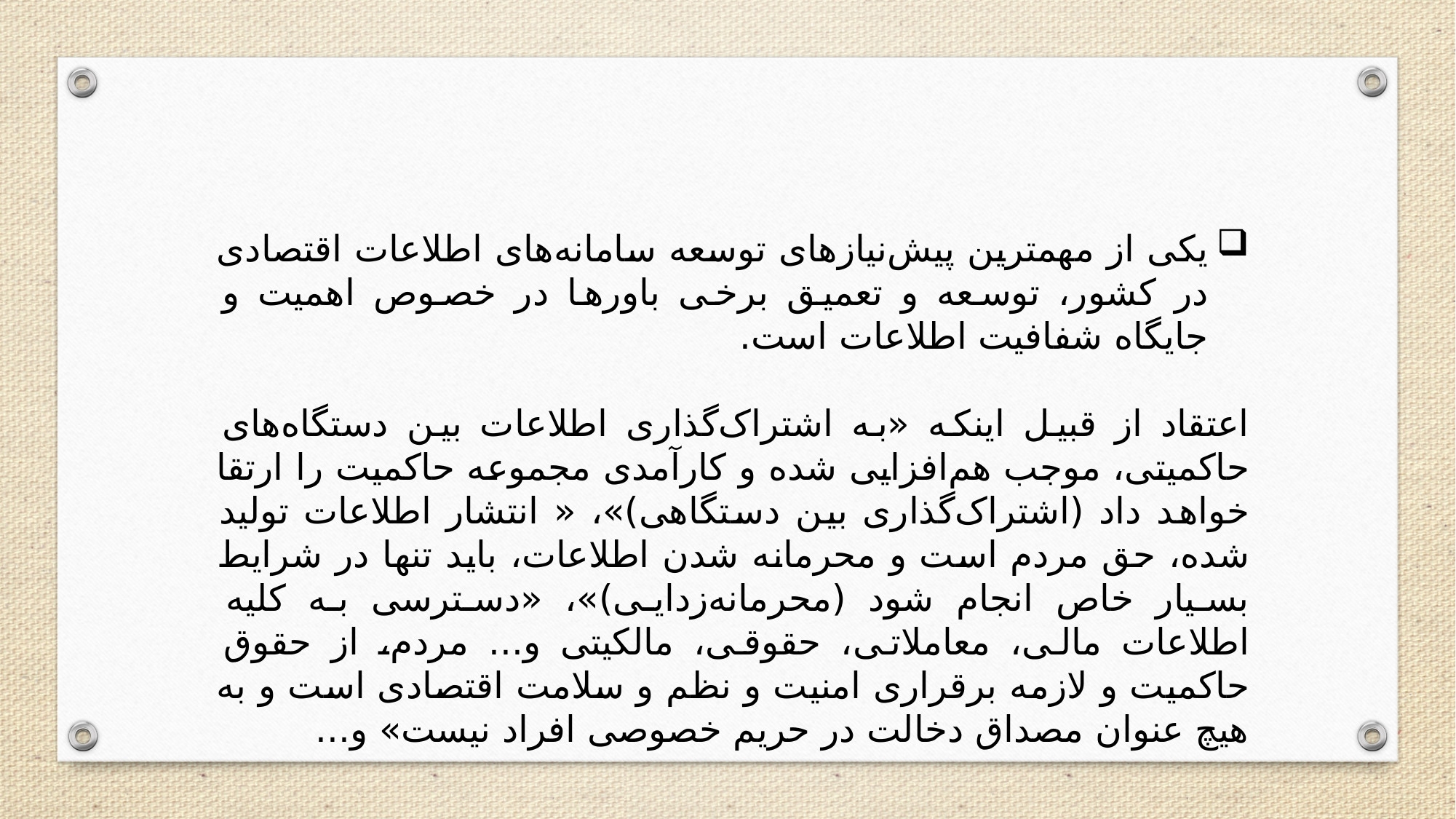

یکی از مهمترین پیش‌نیازهای توسعه سامانه‌های اطلاعات اقتصادی در کشور، توسعه و تعمیق برخی باورها در خصوص اهمیت و جایگاه شفافیت اطلاعات است.

اعتقاد از قبیل اینکه «به اشتراک‌گذاری اطلاعات بین دستگاه‌های حاکمیتی، موجب هم‌افزایی شده و کارآمدی مجموعه حاکمیت را ارتقا خواهد داد (اشتراک‌گذاری بین دستگاهی)»، « انتشار اطلاعات تولید شده، حق مردم است و محرمانه شدن اطلاعات، باید تنها در شرایط بسیار خاص انجام شود (محرمانه‌زدایی)»، «دسترسی به کلیه اطلاعات مالی، معاملاتی، حقوقی، مالکیتی و... مردم، از حقوق حاکمیت و لازمه برقراری امنیت و نظم و سلامت اقتصادی است و به هیچ عنوان مصداق دخالت در حریم خصوصی افراد نیست» و...